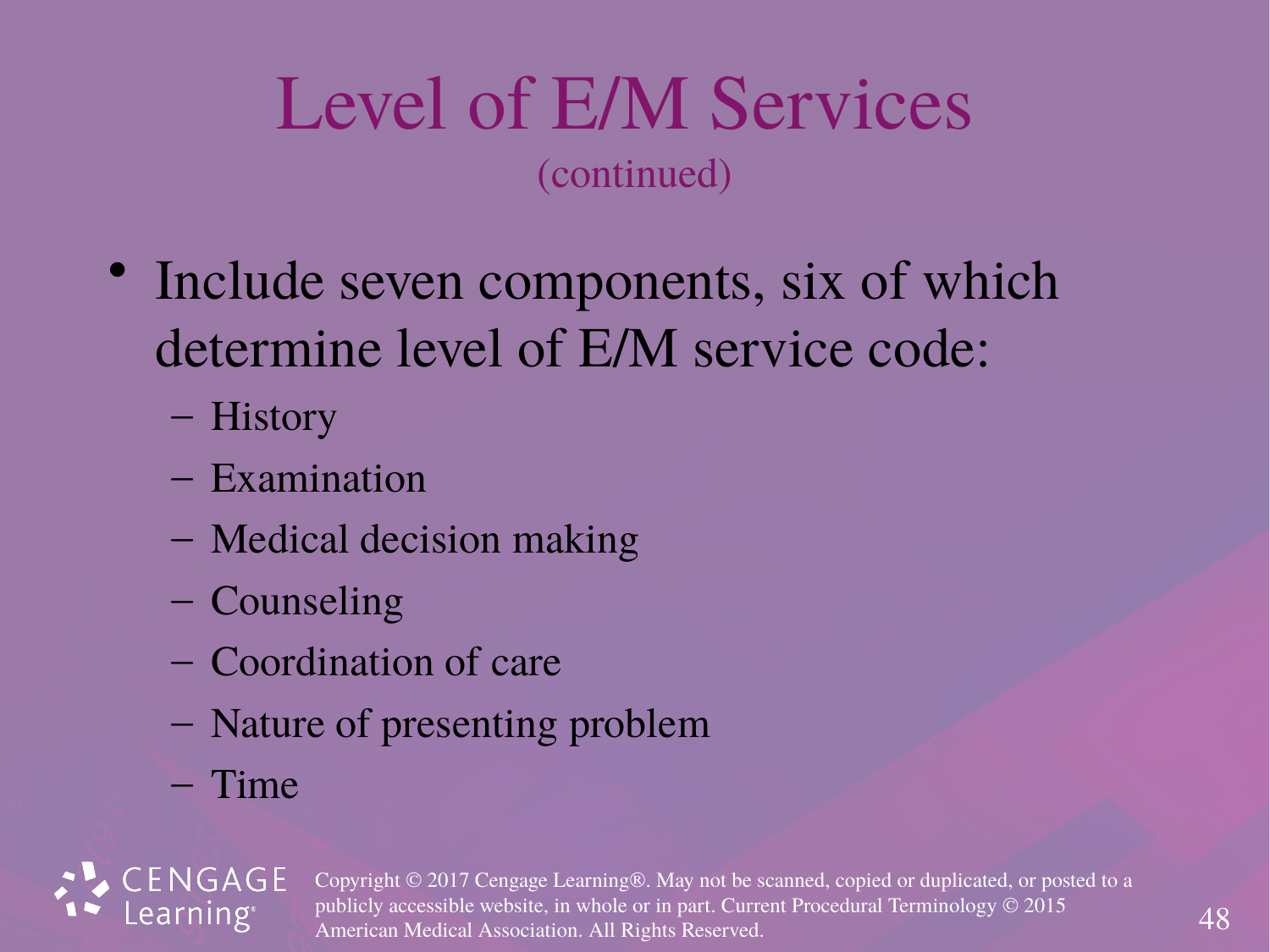

# Level of E/M Services (continued)
Include seven components, six of which
determine level of E/M service code:
History
Examination
Medical decision making
Counseling
Coordination of care
Nature of presenting problem
Time